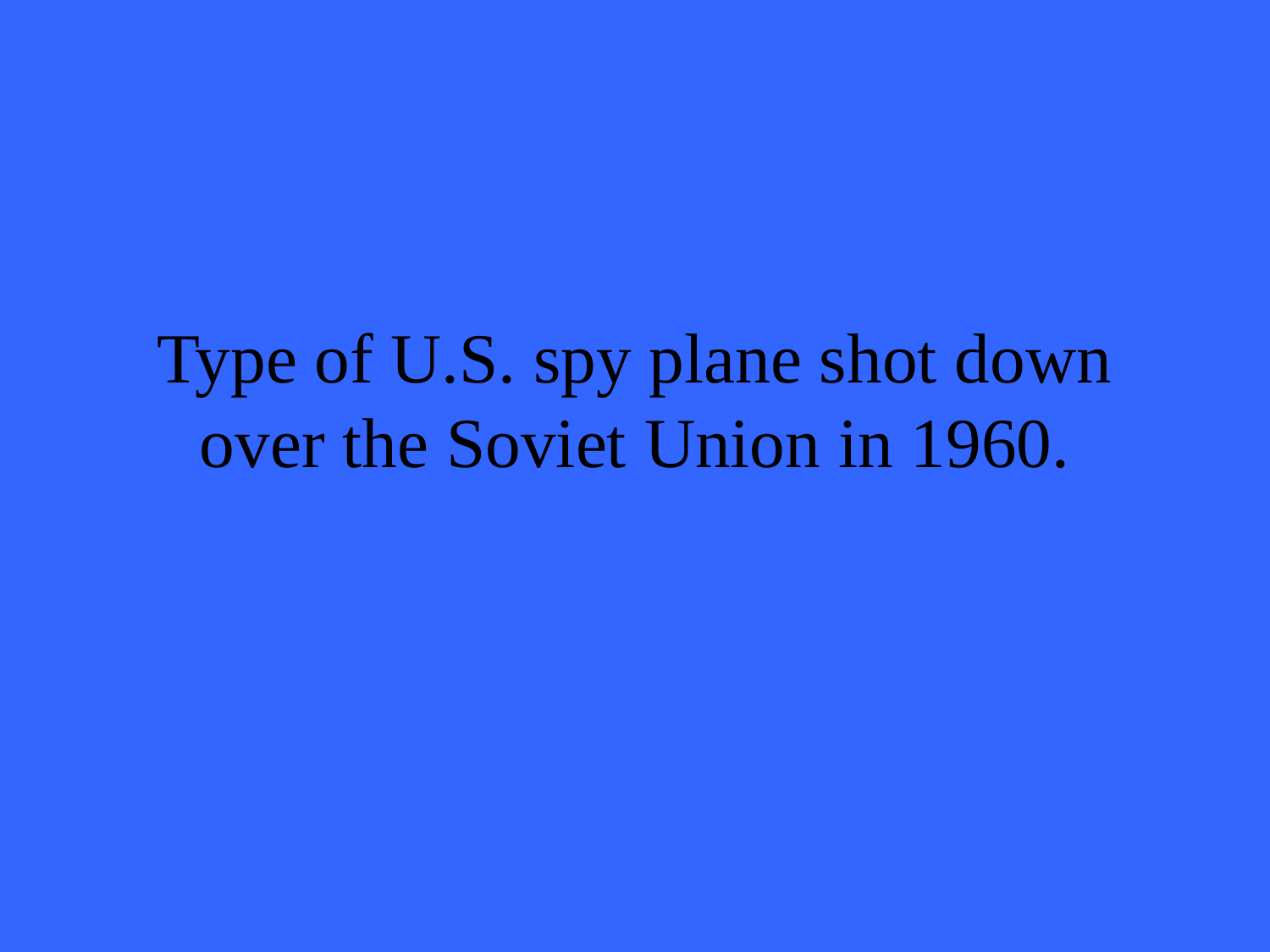

# Type of U.S. spy plane shot down over the Soviet Union in 1960.